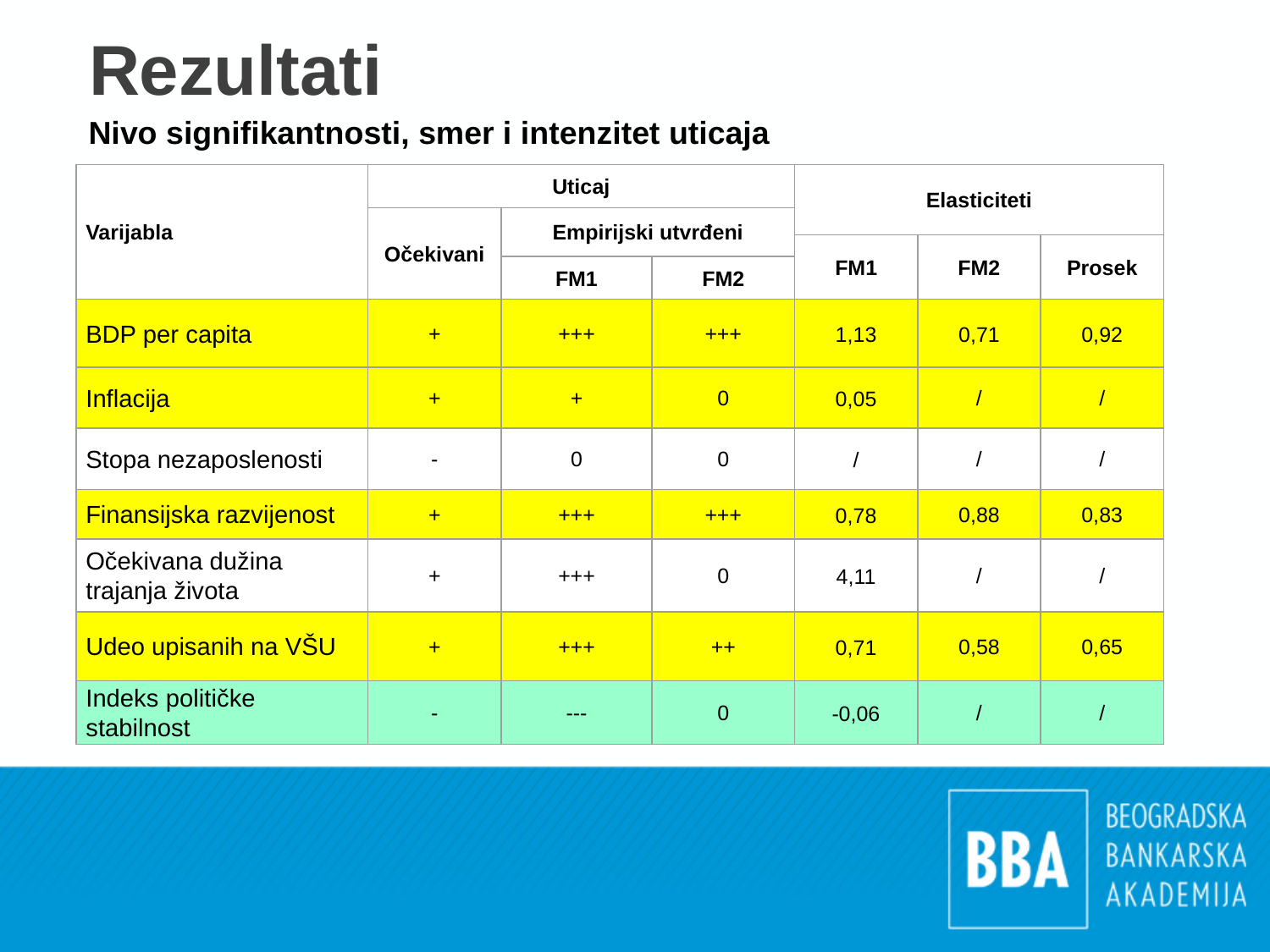

# Rezultati
Nivo signifikantnosti, smer i intenzitet uticaja
| Varijabla | Uticaj |  |  | Elasticiteti |  |  |
| --- | --- | --- | --- | --- | --- | --- |
|  | Očekivani | Empirijski utvrđeni |  |  |  |  |
|  |  |  |  | FM1 | FM2 | Prosek |
|  |  | FM1 | FM2 |  |  |  |
| BDP per capita | + | +++ | +++ | 1,13 | 0,71 | 0,92 |
| Inflacija | + | + | 0 | 0,05 | / | / |
| Stopa nezaposlenosti | - | 0 | 0 | / | / | / |
| Finansijska razvijenost | + | +++ | +++ | 0,78 | 0,88 | 0,83 |
| Očekivana dužina trajanja života | + | +++ | 0 | 4,11 | / | / |
| Udeo upisanih na VŠU | + | +++ | ++ | 0,71 | 0,58 | 0,65 |
| Indeks političke stabilnost | - | --- | 0 | -0,06 | / | / |